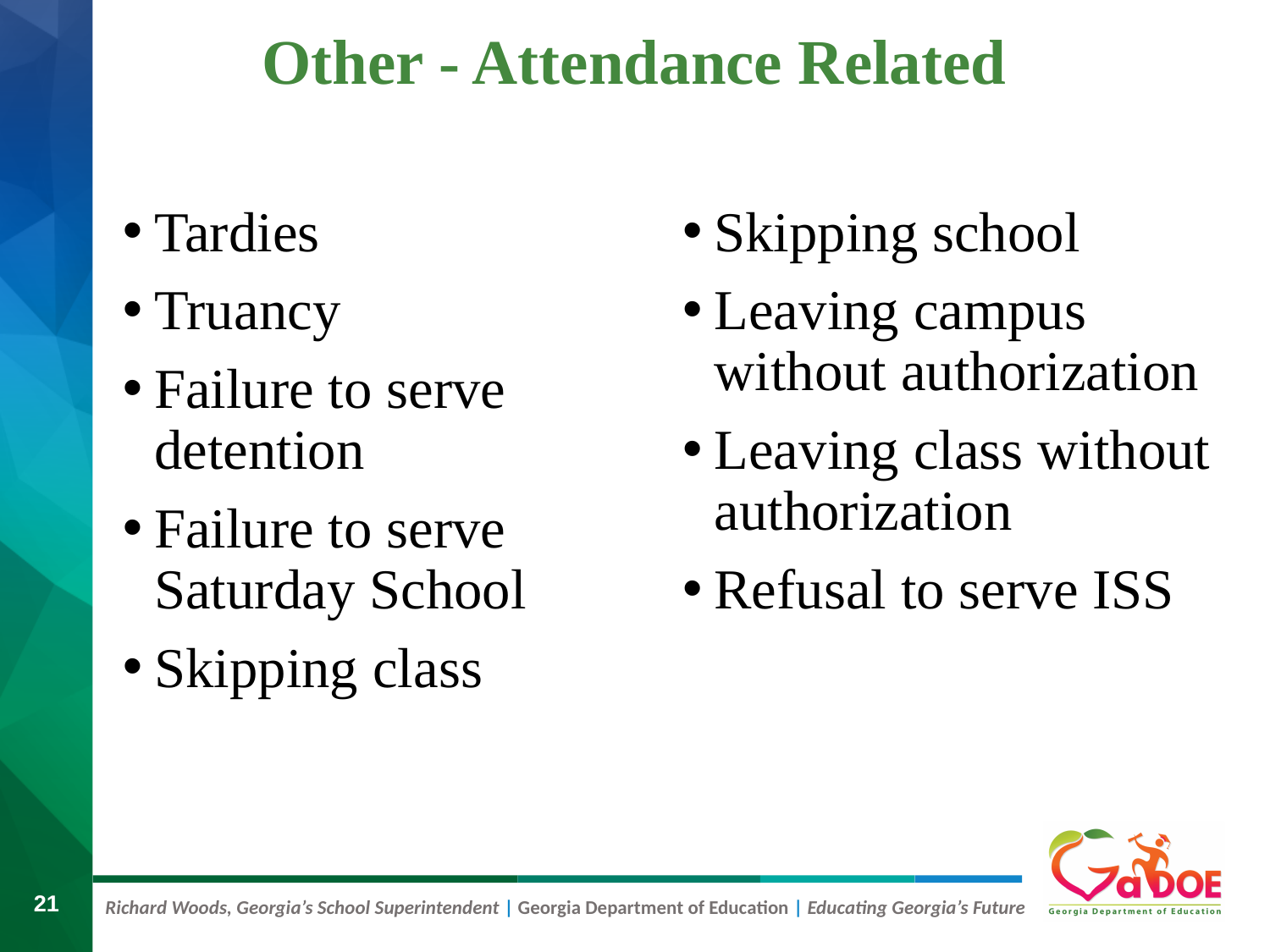

Other - Attendance Related
Tardies
Truancy
Failure to serve detention
Failure to serve Saturday School
Skipping class
Skipping school
Leaving campus without authorization
Leaving class without authorization
Refusal to serve ISS